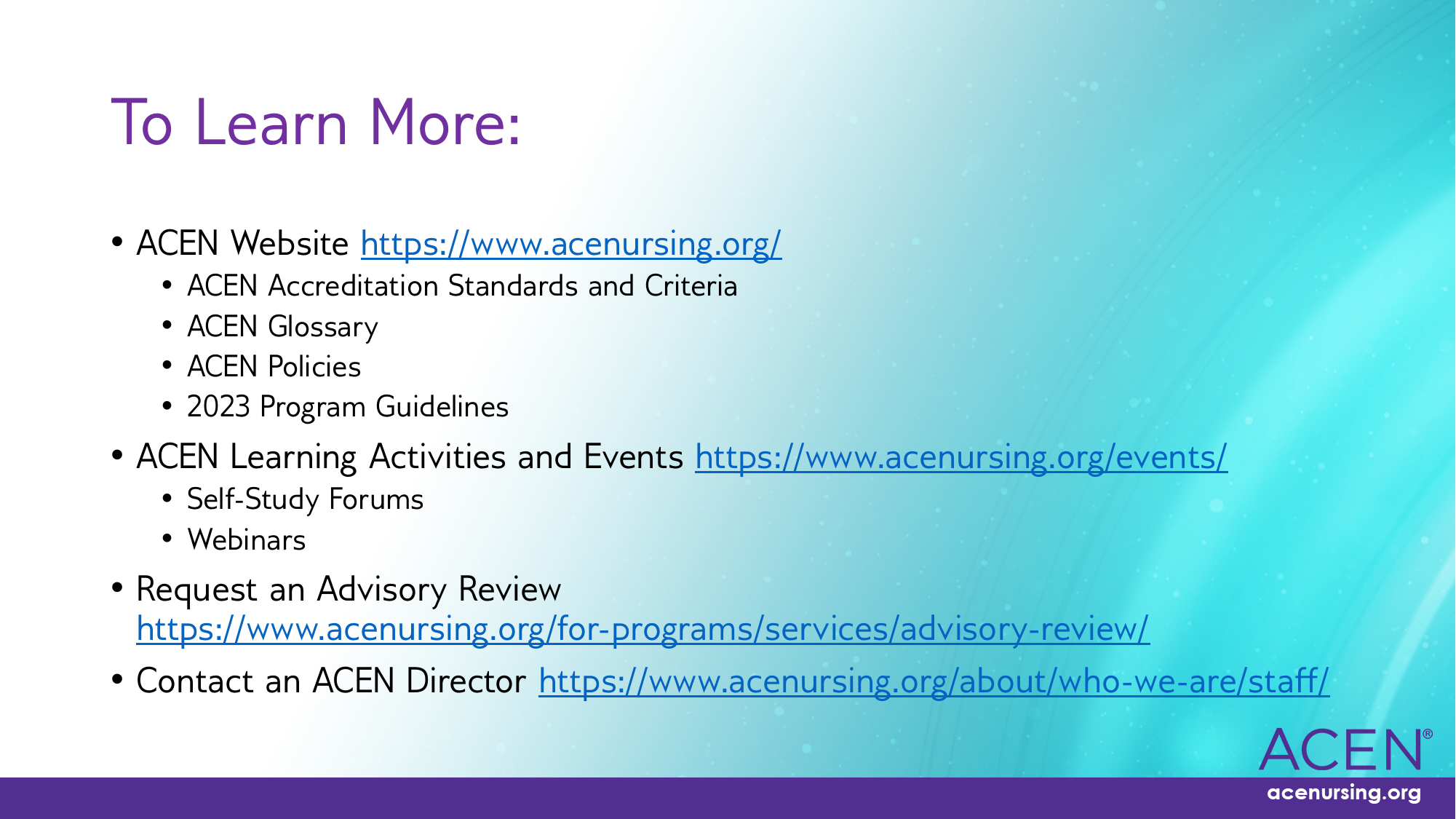

# To Learn More:
ACEN Website https://www.acenursing.org/
ACEN Accreditation Standards and Criteria
ACEN Glossary
ACEN Policies
2023 Program Guidelines
ACEN Learning Activities and Events https://www.acenursing.org/events/
Self-Study Forums
Webinars
Request an Advisory Review https://www.acenursing.org/for-programs/services/advisory-review/
Contact an ACEN Director https://www.acenursing.org/about/who-we-are/staff/